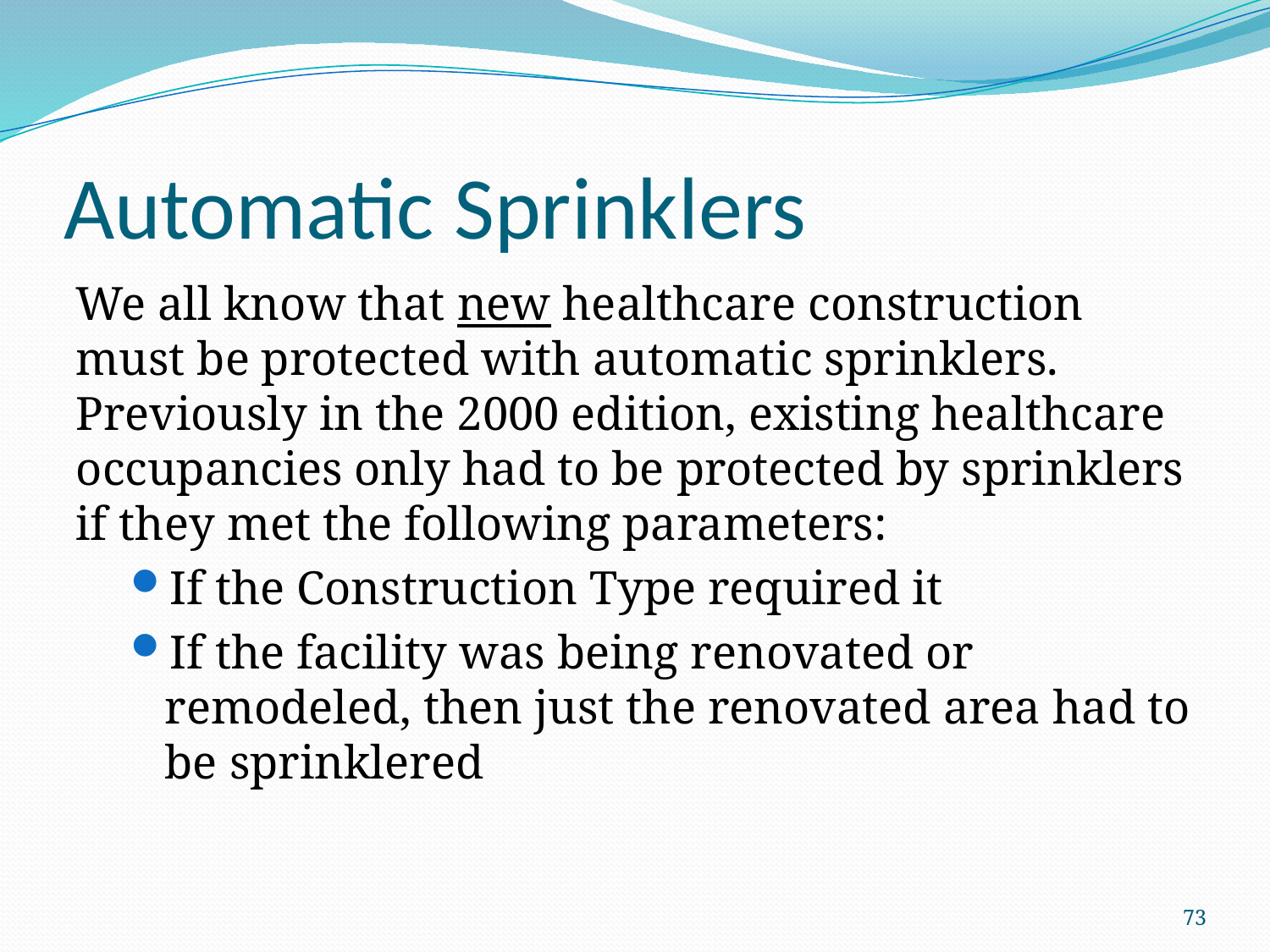

# Automatic Sprinklers
We all know that new healthcare construction must be protected with automatic sprinklers. Previously in the 2000 edition, existing healthcare occupancies only had to be protected by sprinklers if they met the following parameters:
If the Construction Type required it
If the facility was being renovated or remodeled, then just the renovated area had to be sprinklered
73